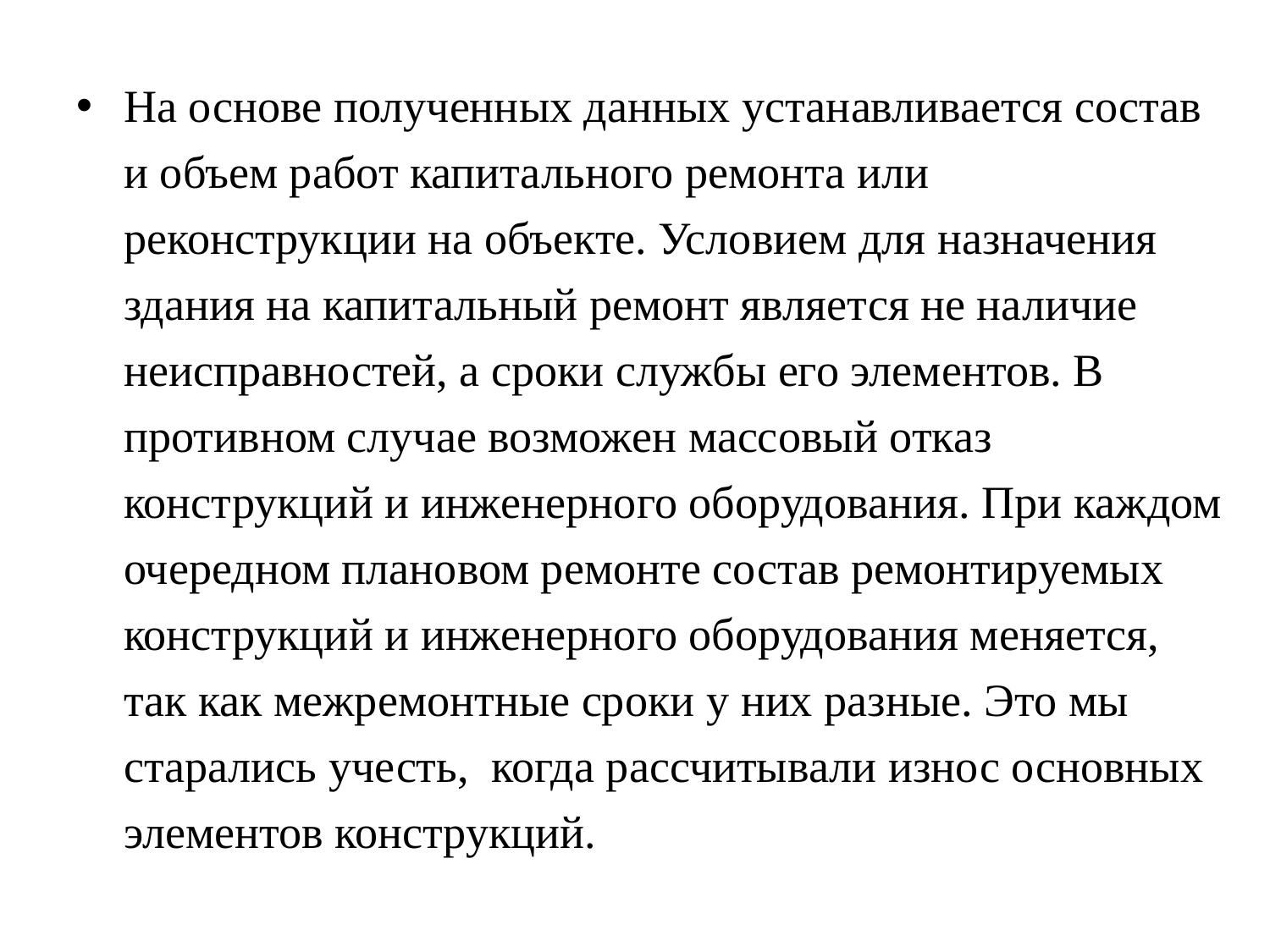

#
На основе полученных данных устанавливается состав и объем работ капитального ремонта или реконструкции на объекте. Условием для назначения здания на капитальный ремонт является не наличие неисправностей, а сроки службы его элементов. В противном случае возможен массовый отказ конструкций и инженерного оборудования. При каждом очередном плановом ремонте состав ремонтируемых конструкций и инженерного оборудования меняется, так как межремонтные сроки у них разные. Это мы старались учесть,  когда рассчитывали износ основных элементов конструкций.